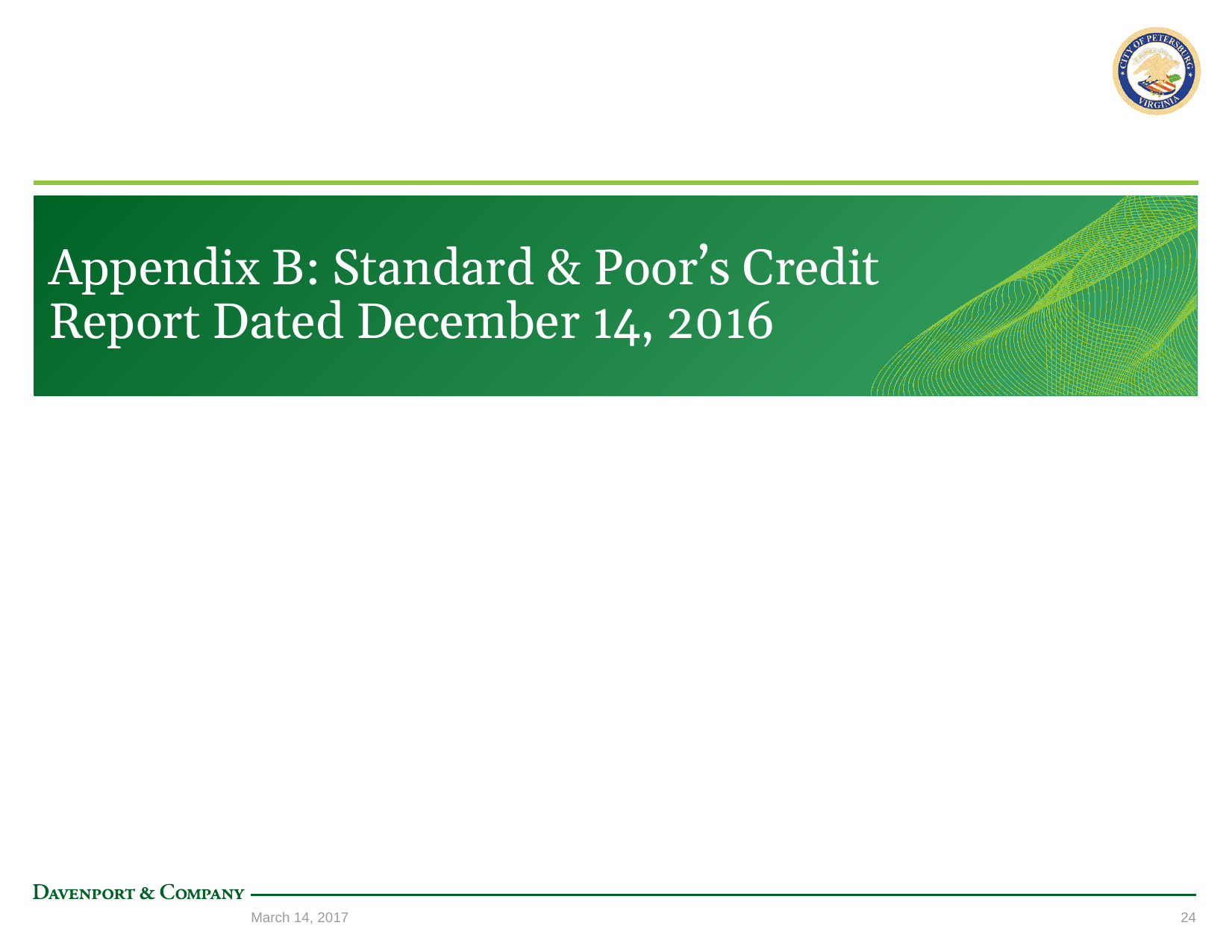

# Appendix B: Standard & Poor’s Credit Report Dated December 14, 2016

March 14, 2017
24